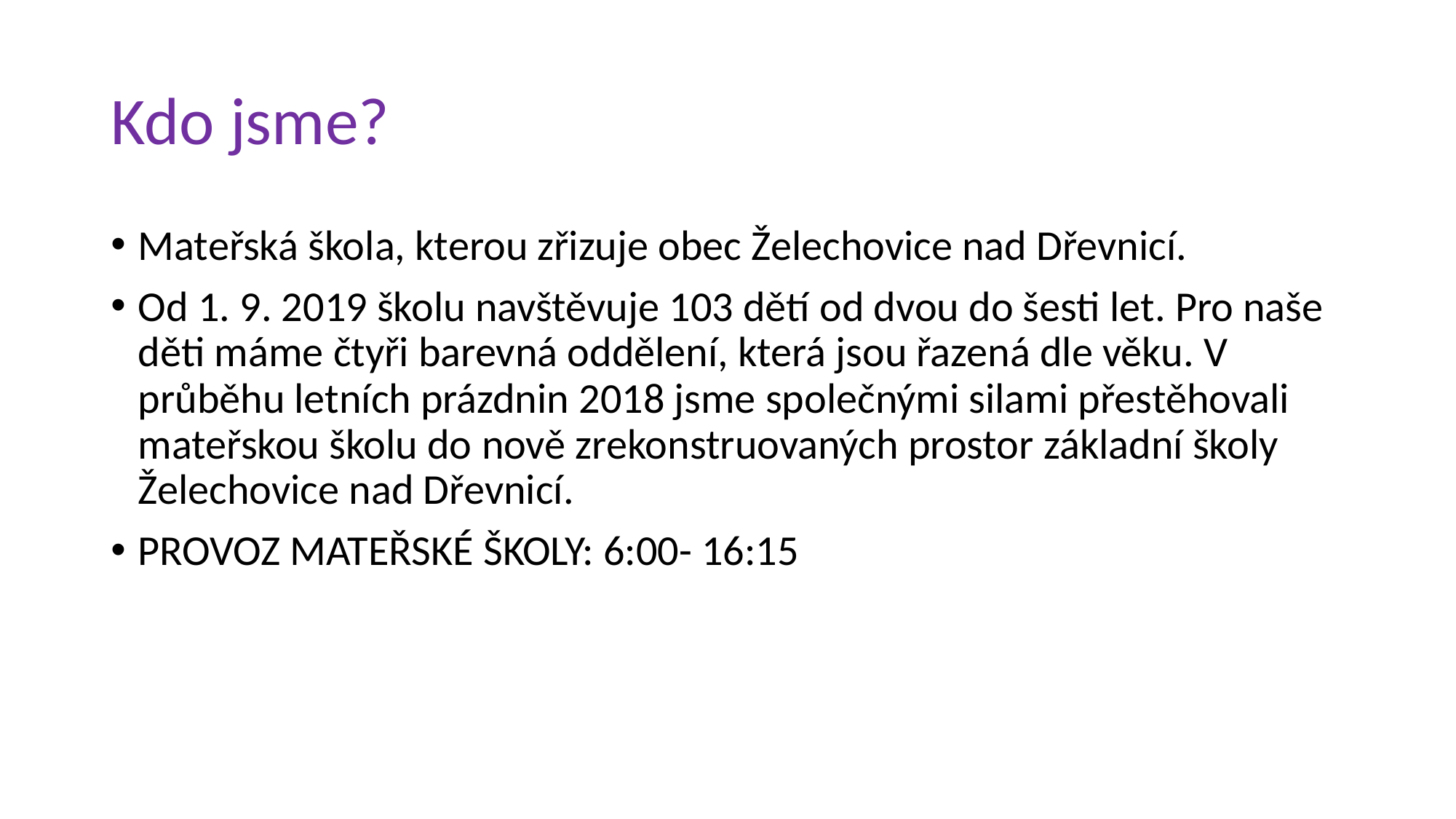

# Kdo jsme?
Mateřská škola, kterou zřizuje obec Želechovice nad Dřevnicí.
Od 1. 9. 2019 školu navštěvuje 103 dětí od dvou do šesti let. Pro naše děti máme čtyři barevná oddělení, která jsou řazená dle věku. V průběhu letních prázdnin 2018 jsme společnými silami přestěhovali mateřskou školu do nově zrekonstruovaných prostor základní školy Želechovice nad Dřevnicí.
PROVOZ MATEŘSKÉ ŠKOLY: 6:00- 16:15